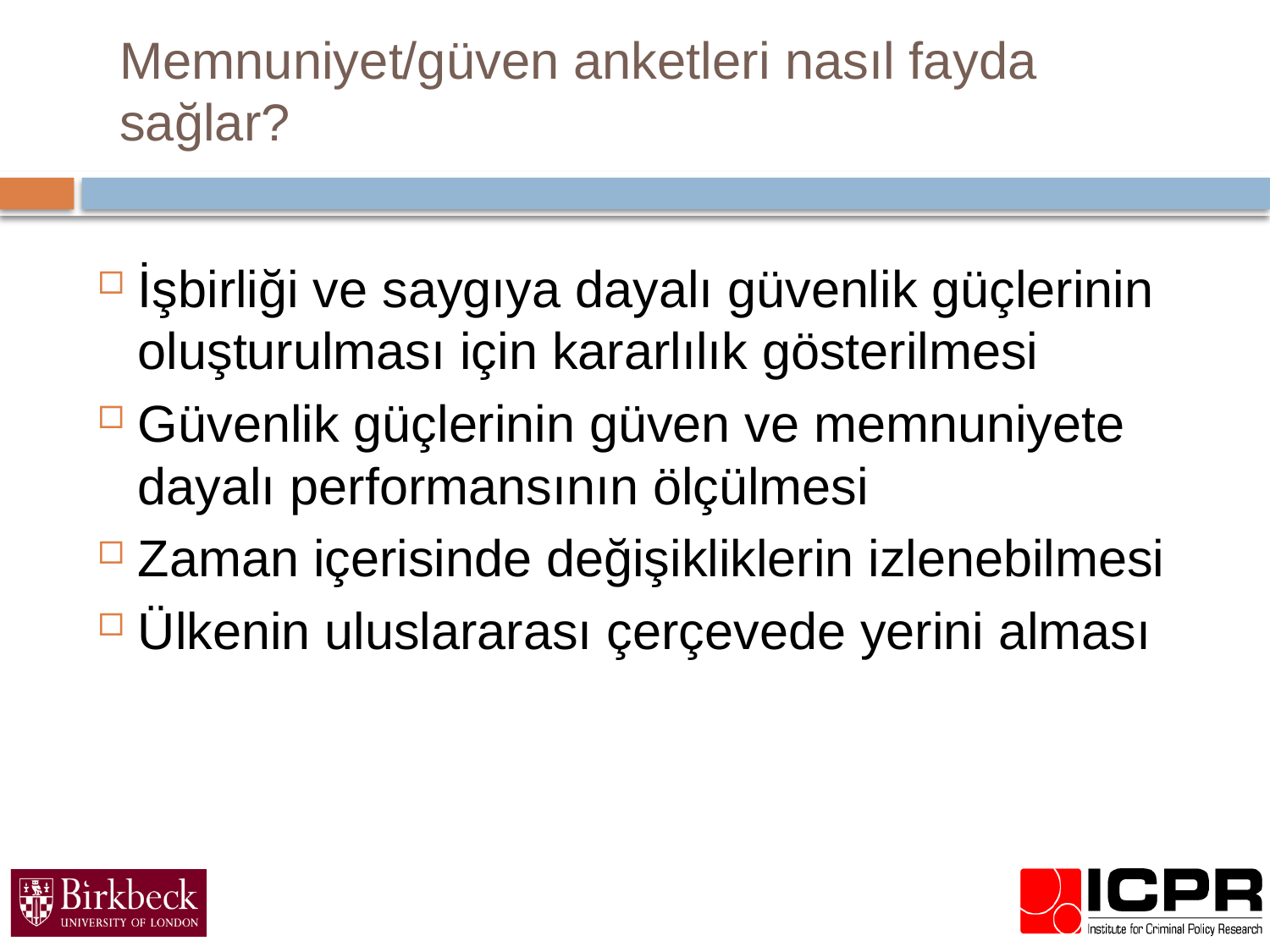

# Memnuniyet/güven anketleri nasıl fayda sağlar?
İşbirliği ve saygıya dayalı güvenlik güçlerinin oluşturulması için kararlılık gösterilmesi
Güvenlik güçlerinin güven ve memnuniyete dayalı performansının ölçülmesi
Zaman içerisinde değişikliklerin izlenebilmesi
Ülkenin uluslararası çerçevede yerini alması